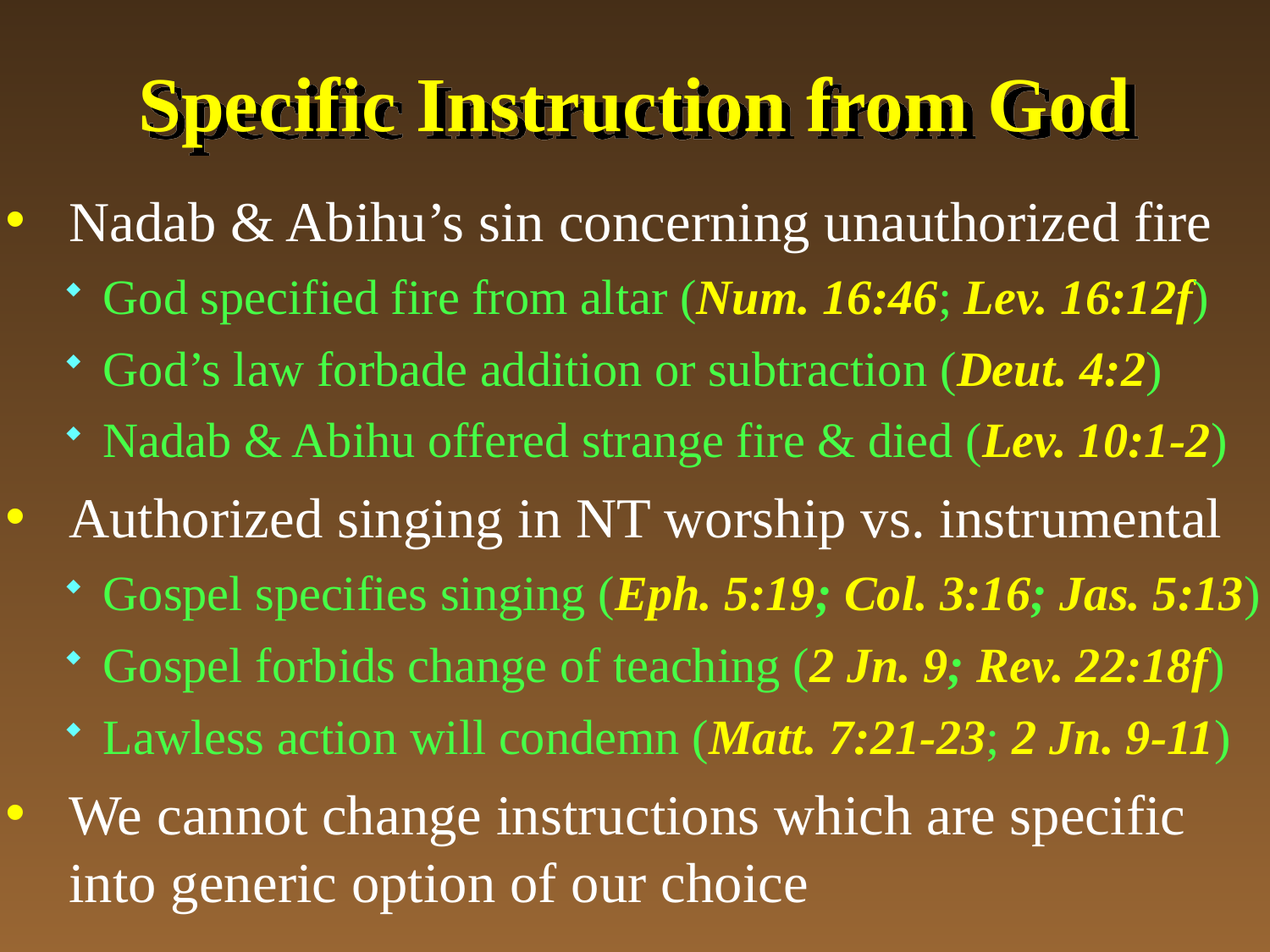

# Specific Instruction from God
Nadab & Abihu’s sin concerning unauthorized fire
God specified fire from altar (Num. 16:46; Lev. 16:12f)
God’s law forbade addition or subtraction (Deut. 4:2)
Nadab & Abihu offered strange fire & died (Lev. 10:1-2)
Authorized singing in NT worship vs. instrumental
Gospel specifies singing (Eph. 5:19; Col. 3:16; Jas. 5:13)
Gospel forbids change of teaching (2 Jn. 9; Rev. 22:18f)
Lawless action will condemn (Matt. 7:21-23; 2 Jn. 9-11)
We cannot change instructions which are specific into generic option of our choice